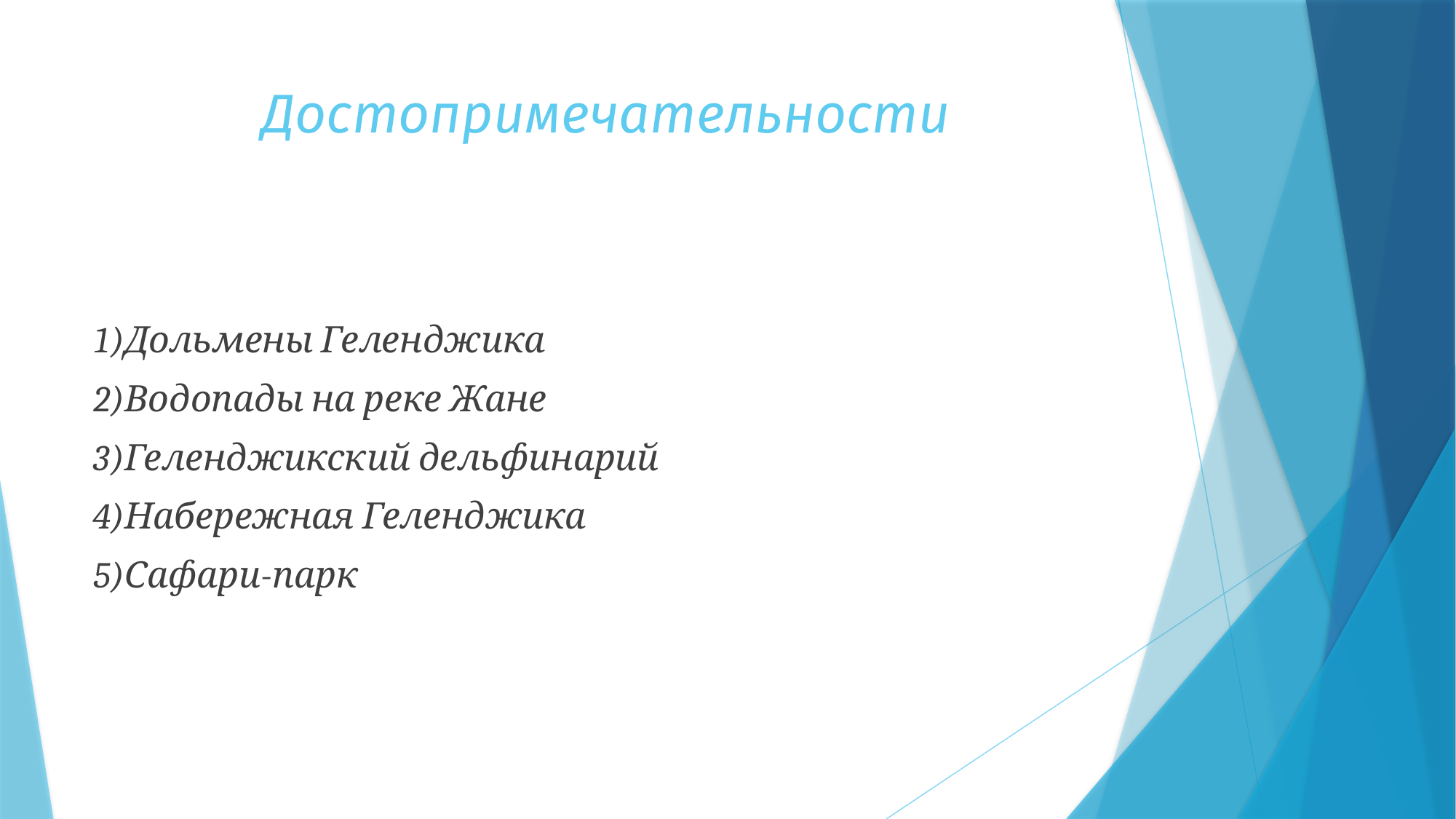

# Достопримечательности

1)Дольмены Геленджика
2)Водопады на реке Жане
3)Геленджикский дельфинарий
4)Набережная Геленджика
5)Сафари-парк